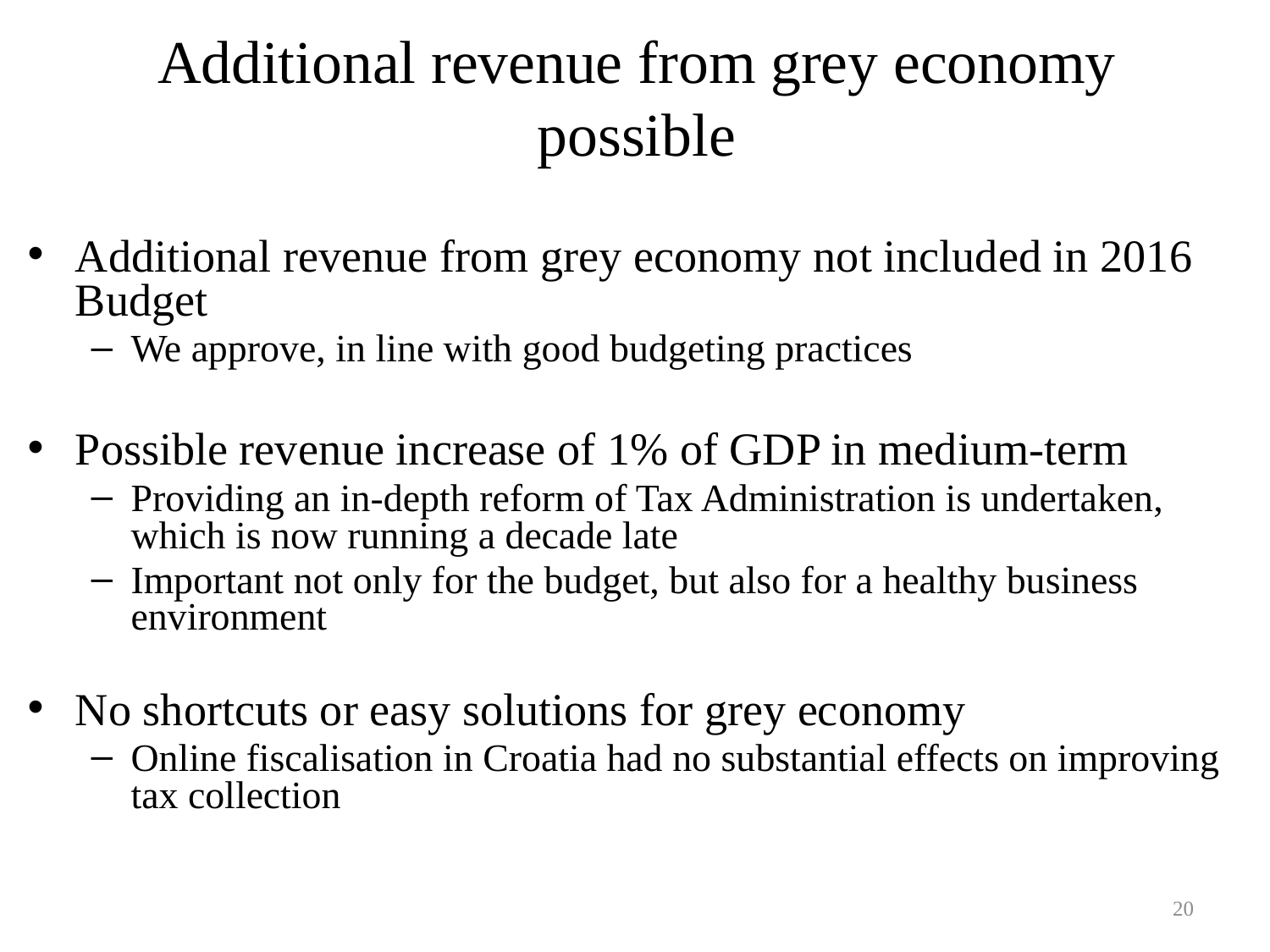

Additional revenue from grey economy possible
Additional revenue from grey economy not included in 2016 Budget
We approve, in line with good budgeting practices

Possible revenue increase of 1% of GDP in medium-term
Providing an in-depth reform of Tax Administration is undertaken, which is now running a decade late
Important not only for the budget, but also for a healthy business environment

No shortcuts or easy solutions for grey economy
Online fiscalisation in Croatia had no substantial effects on improving tax collection
20